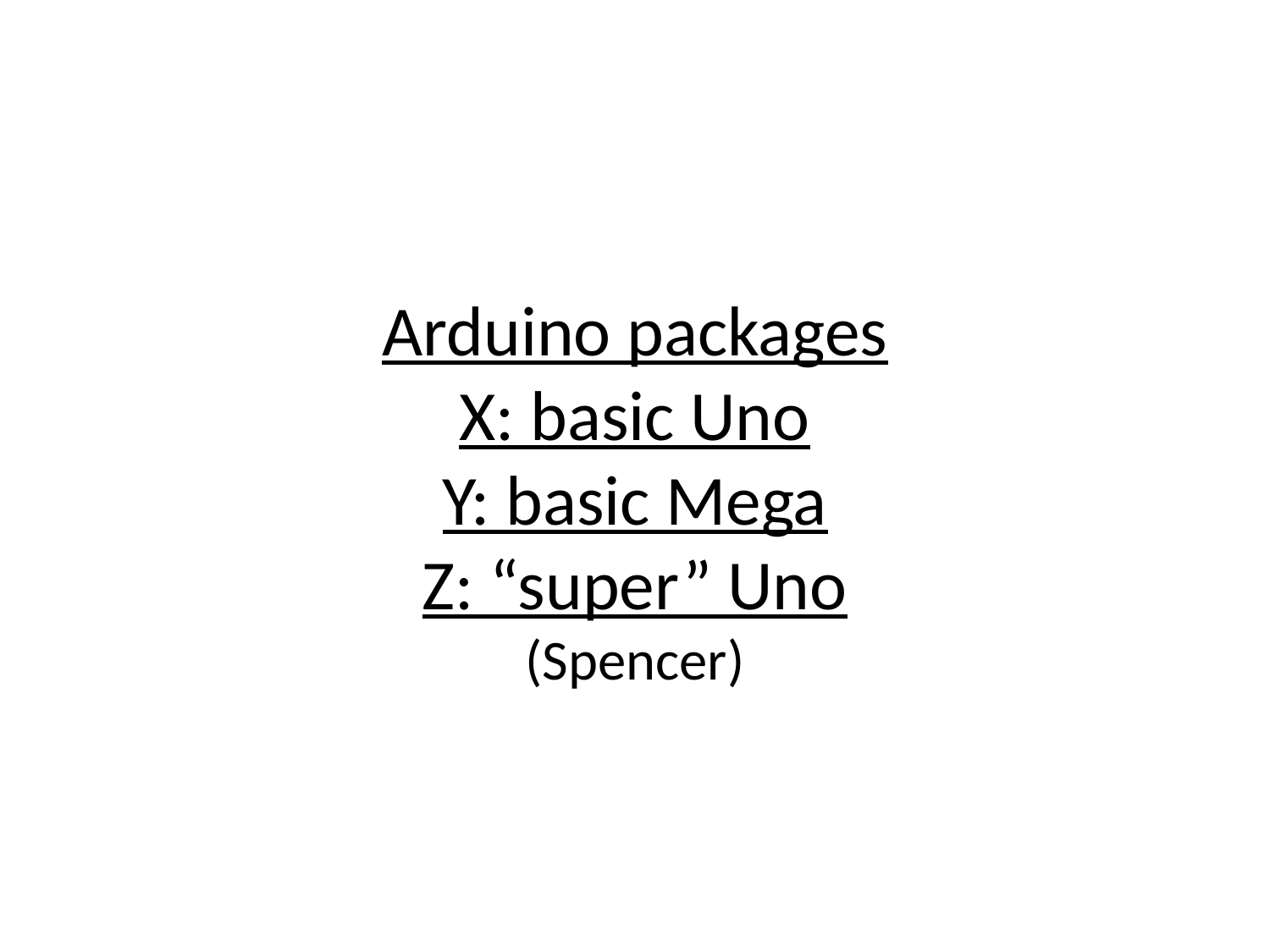

# Arduino packages X: basic Uno Y: basic Mega Z: “super” Uno (Spencer)